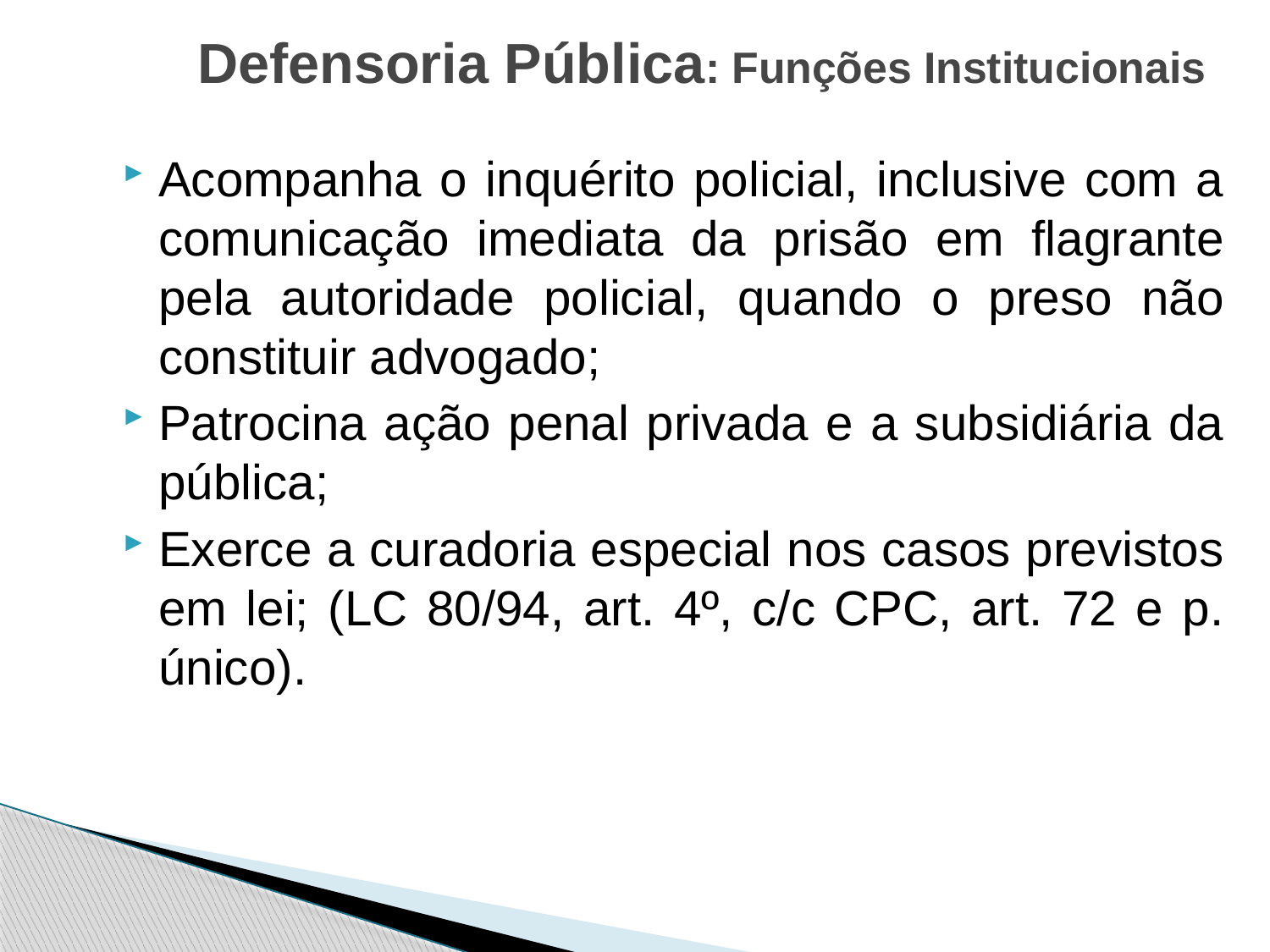

# Defensoria Pública: Funções Institucionais
Acompanha o inquérito policial, inclusive com a comunicação imediata da prisão em flagrante pela autoridade policial, quando o preso não constituir advogado;
Patrocina ação penal privada e a subsidiária da pública;
Exerce a curadoria especial nos casos previstos em lei; (LC 80/94, art. 4º, c/c CPC, art. 72 e p. único).